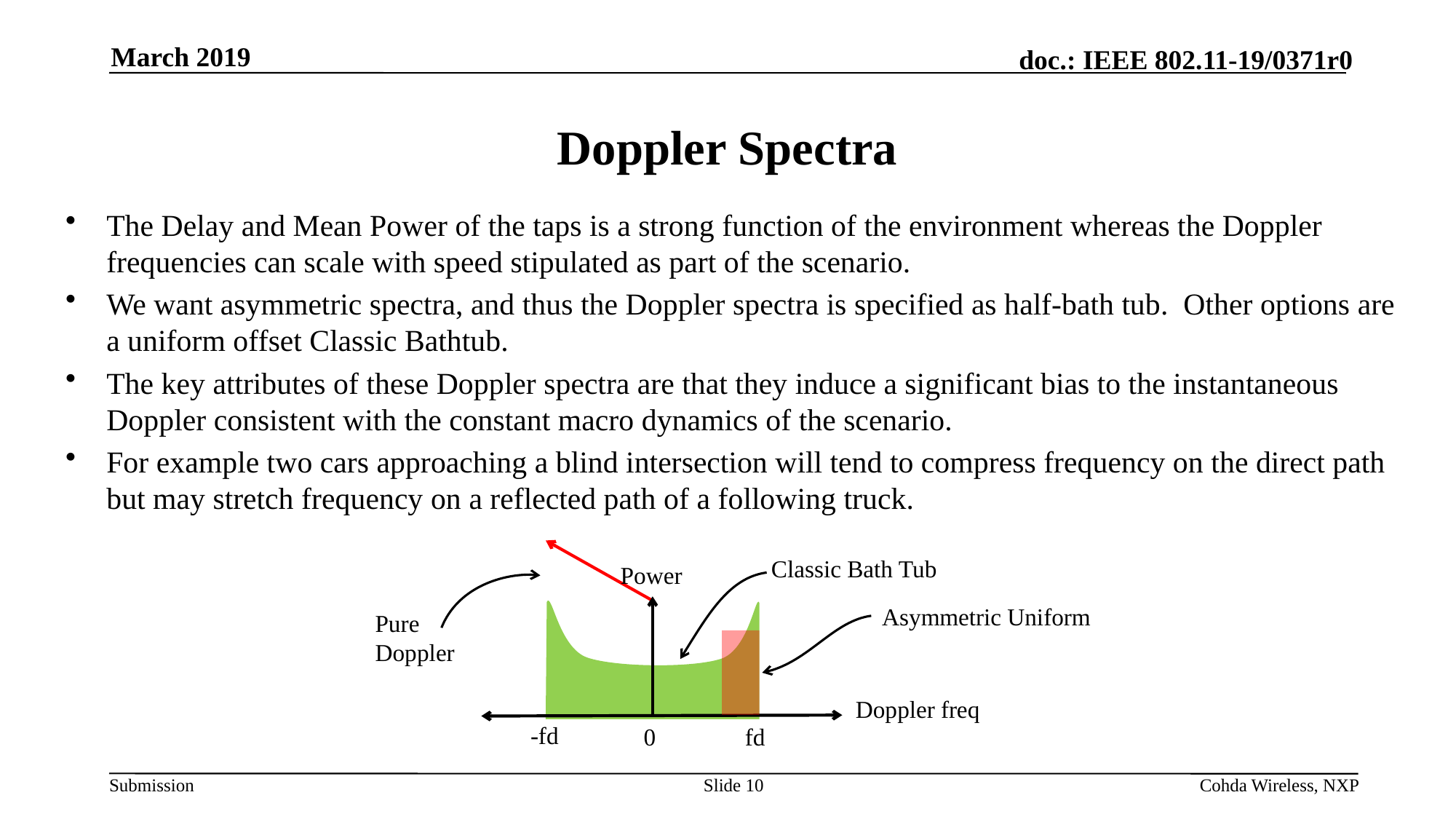

March 2019
# Doppler Spectra
The Delay and Mean Power of the taps is a strong function of the environment whereas the Doppler frequencies can scale with speed stipulated as part of the scenario.
We want asymmetric spectra, and thus the Doppler spectra is specified as half-bath tub.  Other options are a uniform offset Classic Bathtub.
The key attributes of these Doppler spectra are that they induce a significant bias to the instantaneous Doppler consistent with the constant macro dynamics of the scenario.
For example two cars approaching a blind intersection will tend to compress frequency on the direct path but may stretch frequency on a reflected path of a following truck.

Classic Bath Tub
Power

Asymmetric Uniform

Pure
Doppler

Doppler freq
-fd
0
fd
Slide 10
Cohda Wireless, NXP